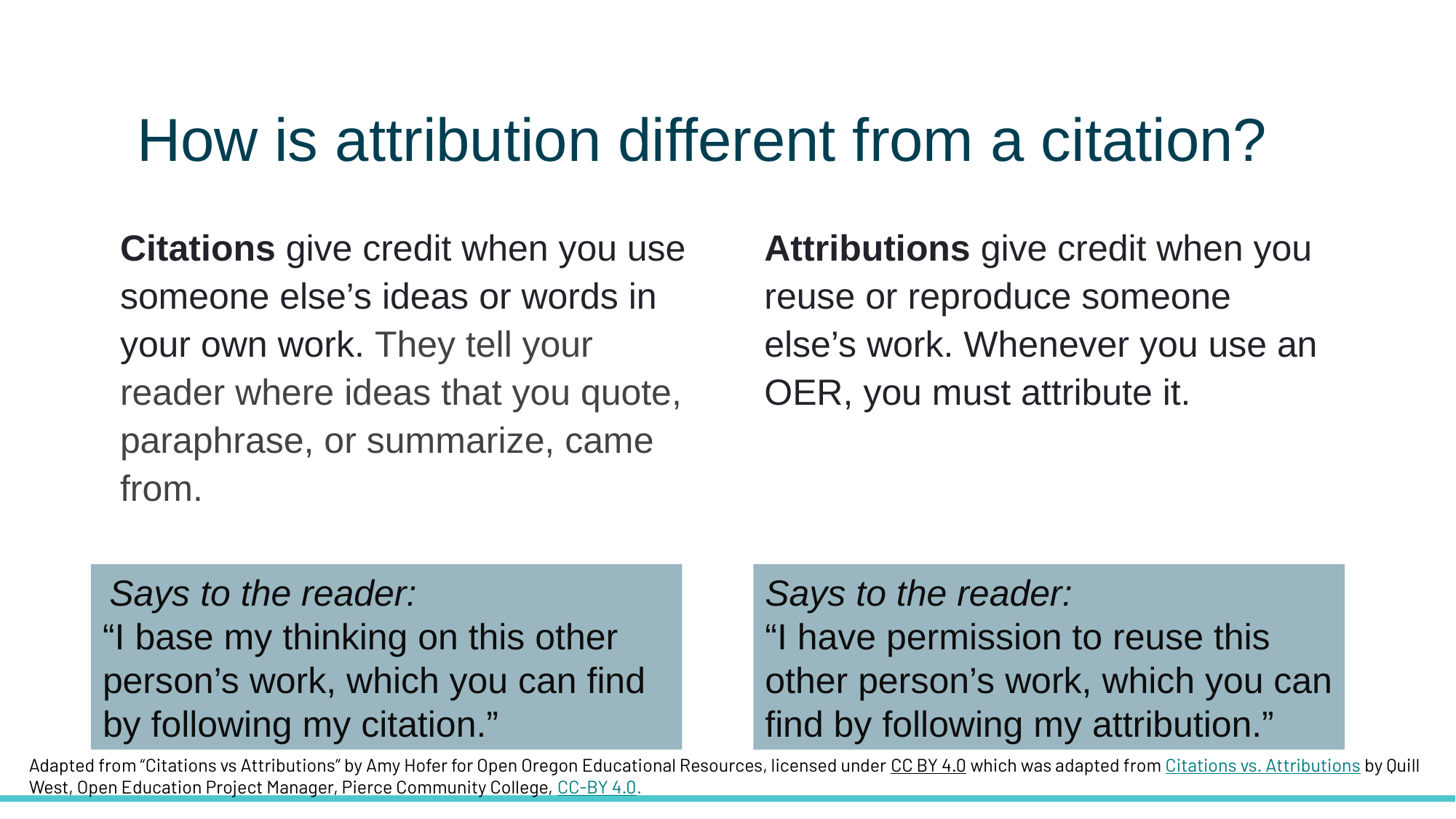

# How is attribution different from a citation?
Citations give credit when you use someone else’s ideas or words in your own work. They tell your reader where ideas that you quote, paraphrase, or summarize, came from.

Attributions give credit when you reuse or reproduce someone else’s work. Whenever you use an OER, you must attribute it.
Says to the reader:
“I base my thinking on this other person’s work, which you can find by following my citation.” ​
Says to the reader:
“I have permission to reuse this other person’s work, which you can find by following my attribution.”
Adapted from “Citations vs Attributions” by Amy Hofer for Open Oregon Educational Resources, licensed under CC BY 4.0 which was adapted from Citations vs. Attributions by Quill West, Open Education Project Manager, Pierce Community College, CC-BY 4.0.